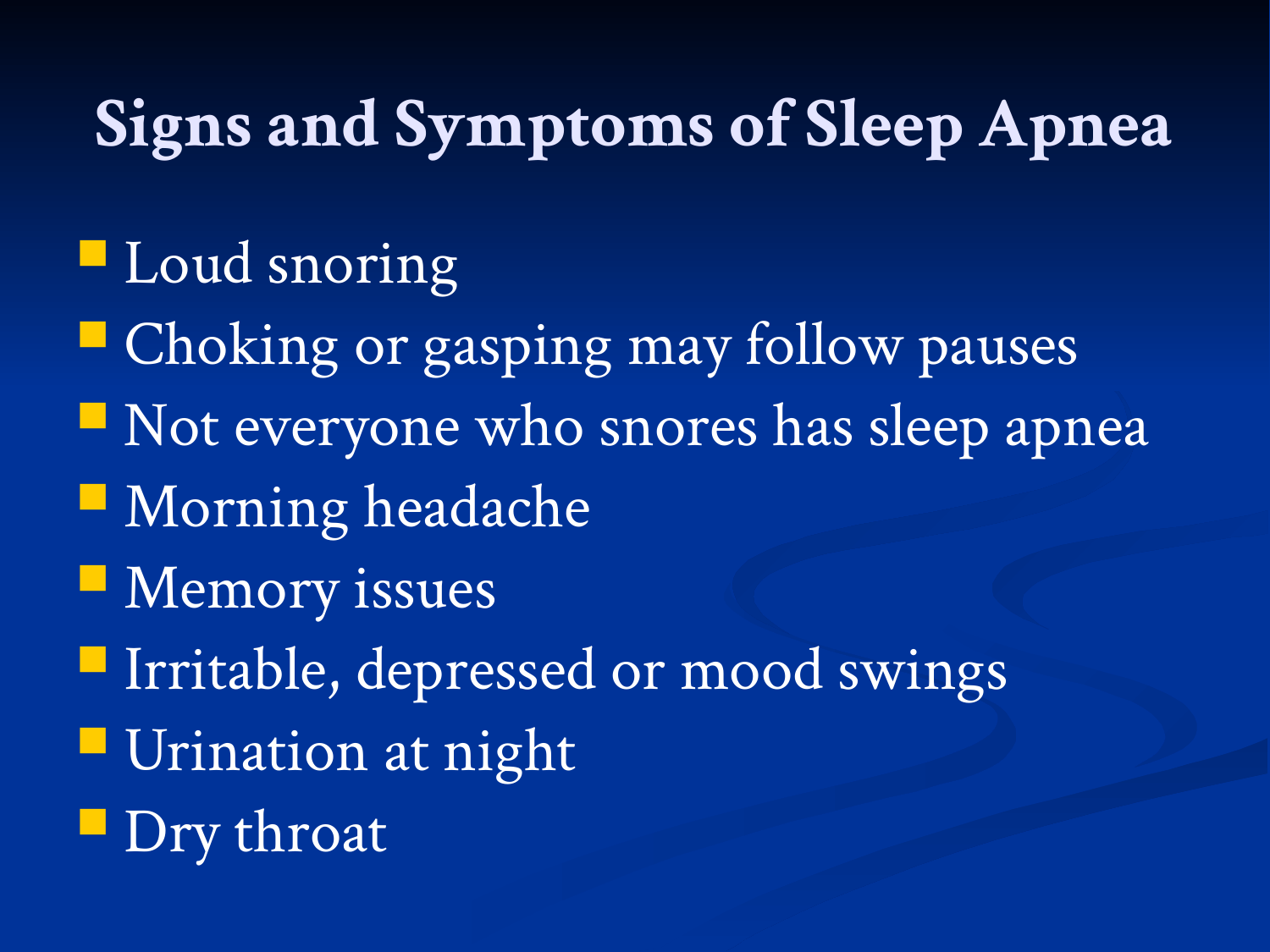

# Signs and Symptoms of Sleep Apnea
Loud snoring
Choking or gasping may follow pauses
Not everyone who snores has sleep apnea
Morning headache
Memory issues
Irritable, depressed or mood swings
Urination at night
Dry throat